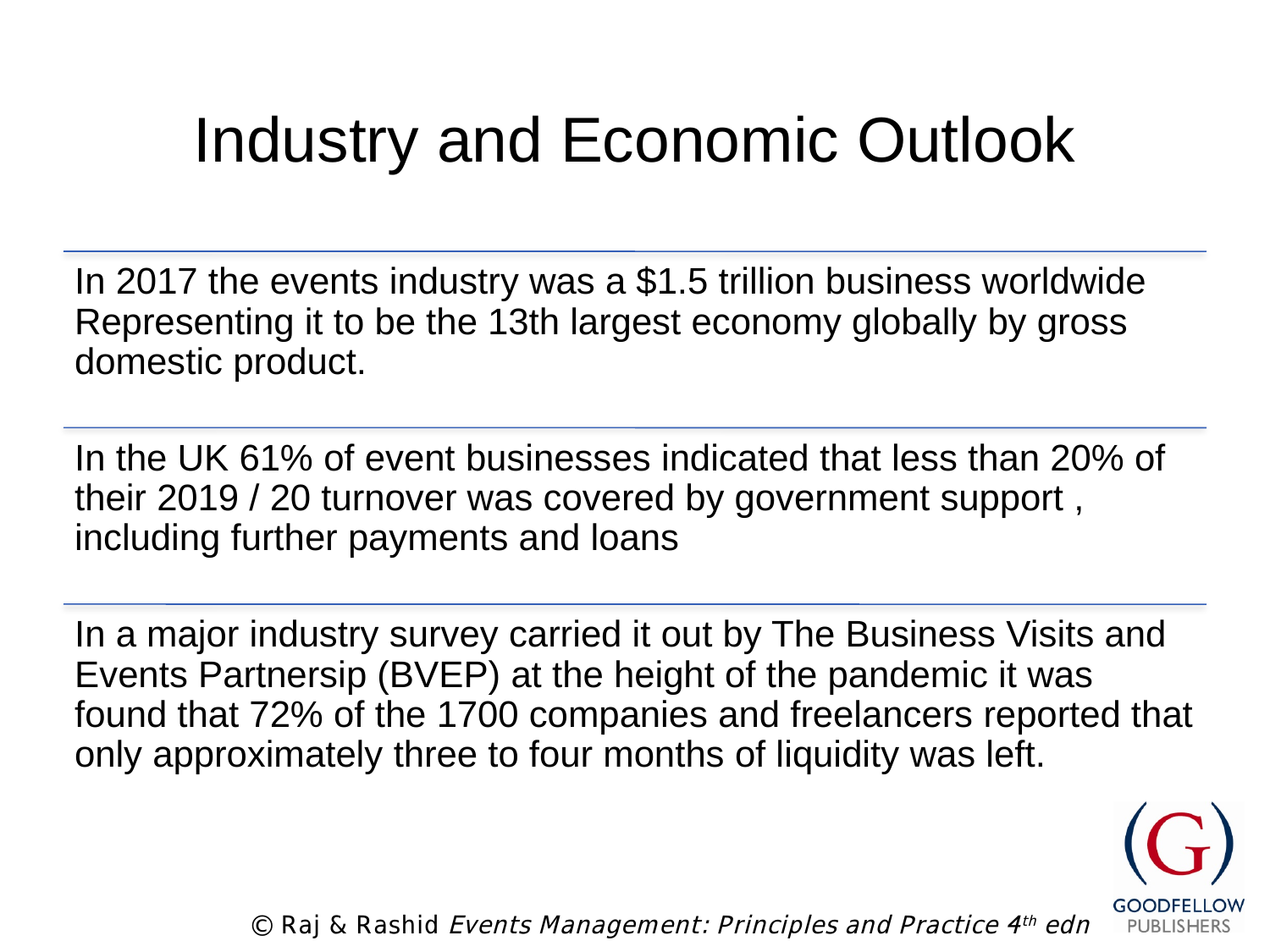

# Industry and Economic Outlook
In 2017 the events industry was a $1.5 trillion business worldwide Representing it to be the 13th largest economy globally by gross domestic product.
In the UK 61% of event businesses indicated that less than 20% of their 2019 / 20 turnover was covered by government support , including further payments and loans
In a major industry survey carried it out by The Business Visits and Events Partnersip (BVEP) at the height of the pandemic it was found that 72% of the 1700 companies and freelancers reported that only approximately three to four months of liquidity was left.